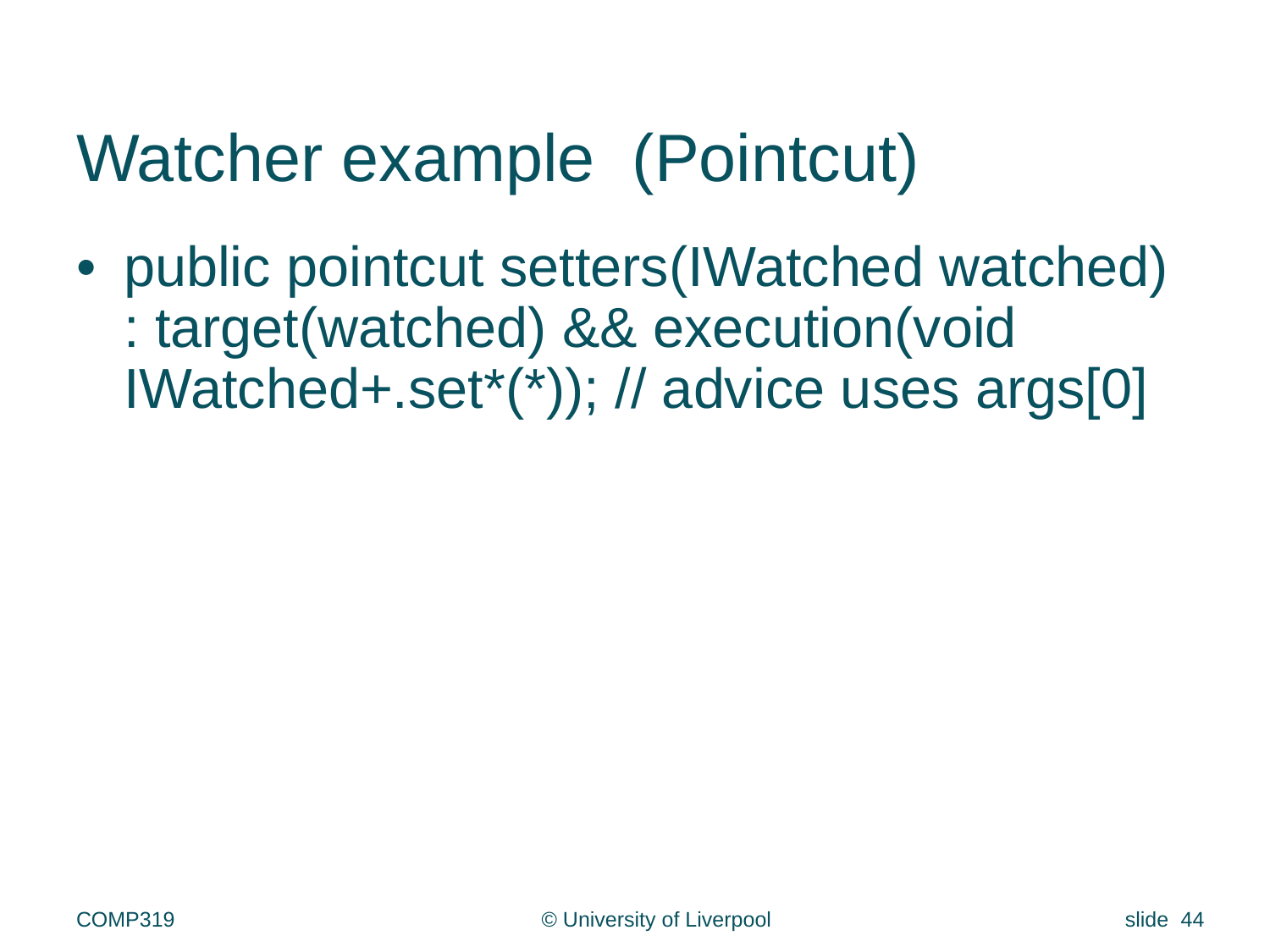

# Watcher example  (Pointcut)
public pointcut setters(IWatched watched) : target(watched) && execution(void IWatched+.set*(*)); // advice uses args[0]
COMP319
© University of Liverpool
slide  44